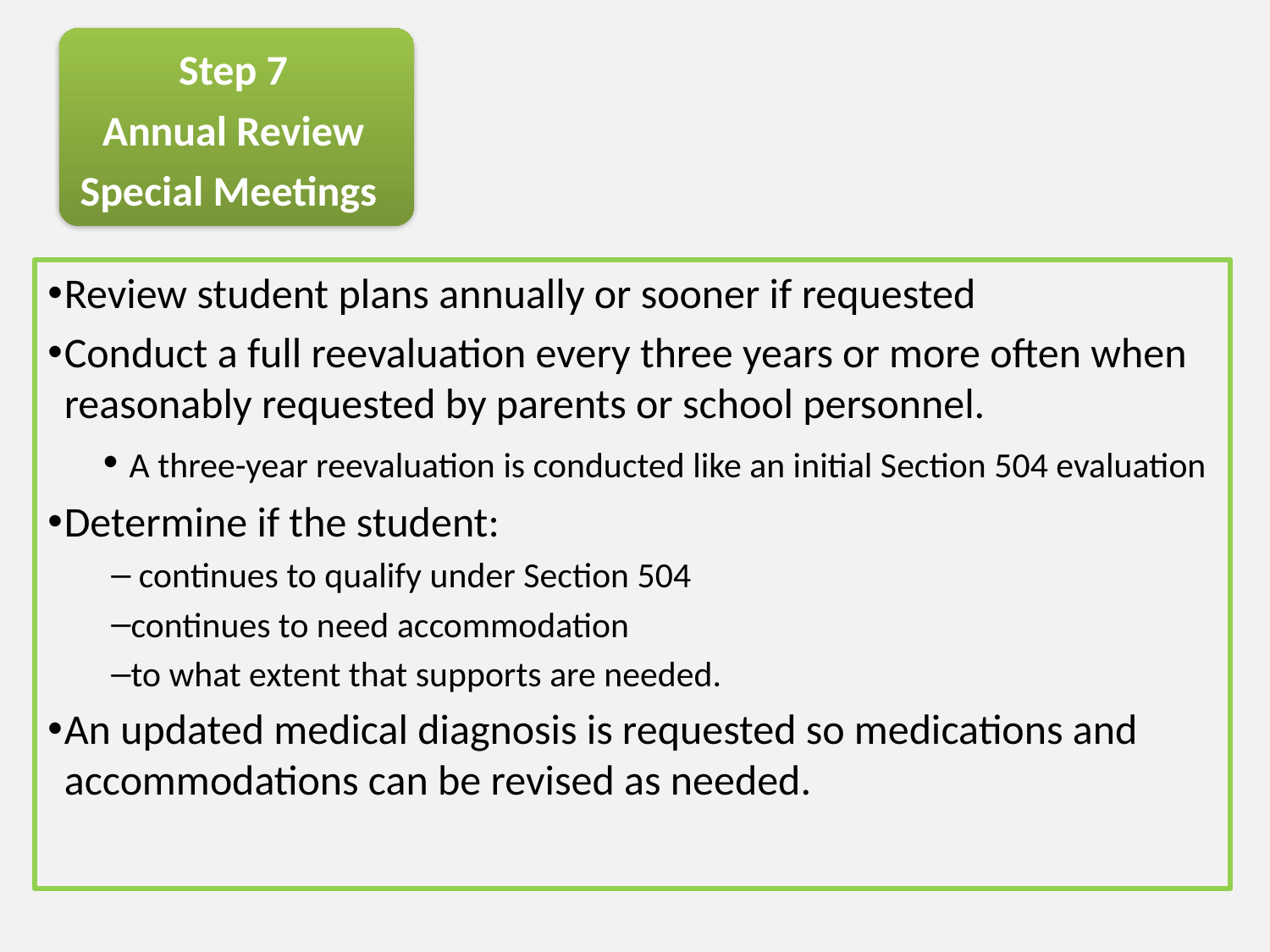

Step 7
Annual Review
Special Meetings
Review student plans annually or sooner if requested
Conduct a full reevaluation every three years or more often when reasonably requested by parents or school personnel.
 A three-year reevaluation is conducted like an initial Section 504 evaluation
Determine if the student:
 continues to qualify under Section 504
continues to need accommodation
to what extent that supports are needed.
An updated medical diagnosis is requested so medications and accommodations can be revised as needed.